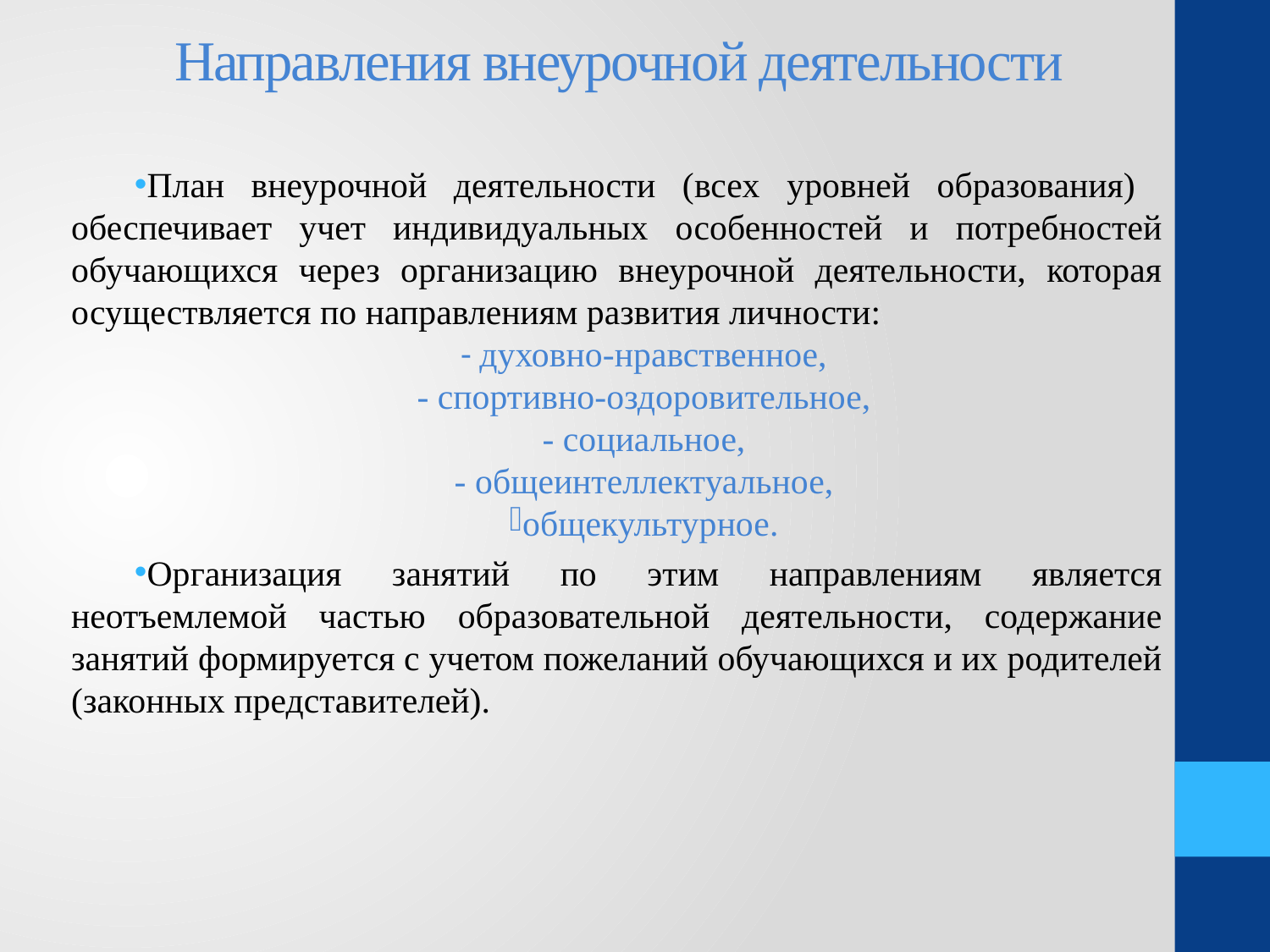

# Направления внеурочной деятельности
План внеурочной деятельности (всех уровней образования)  обеспечивает учет индивидуальных особенностей и потребностей обучающихся через организацию внеурочной деятельности, которая осуществляется по направлениям развития личности:
- духовно-нравственное,
- спортивно-оздоровительное,
- социальное,
- общеинтеллектуальное,
общекультурное.
Организация занятий по этим направлениям является неотъемлемой частью образовательной деятельности, содержание занятий формируется с учетом пожеланий обучающихся и их родителей (законных представителей).